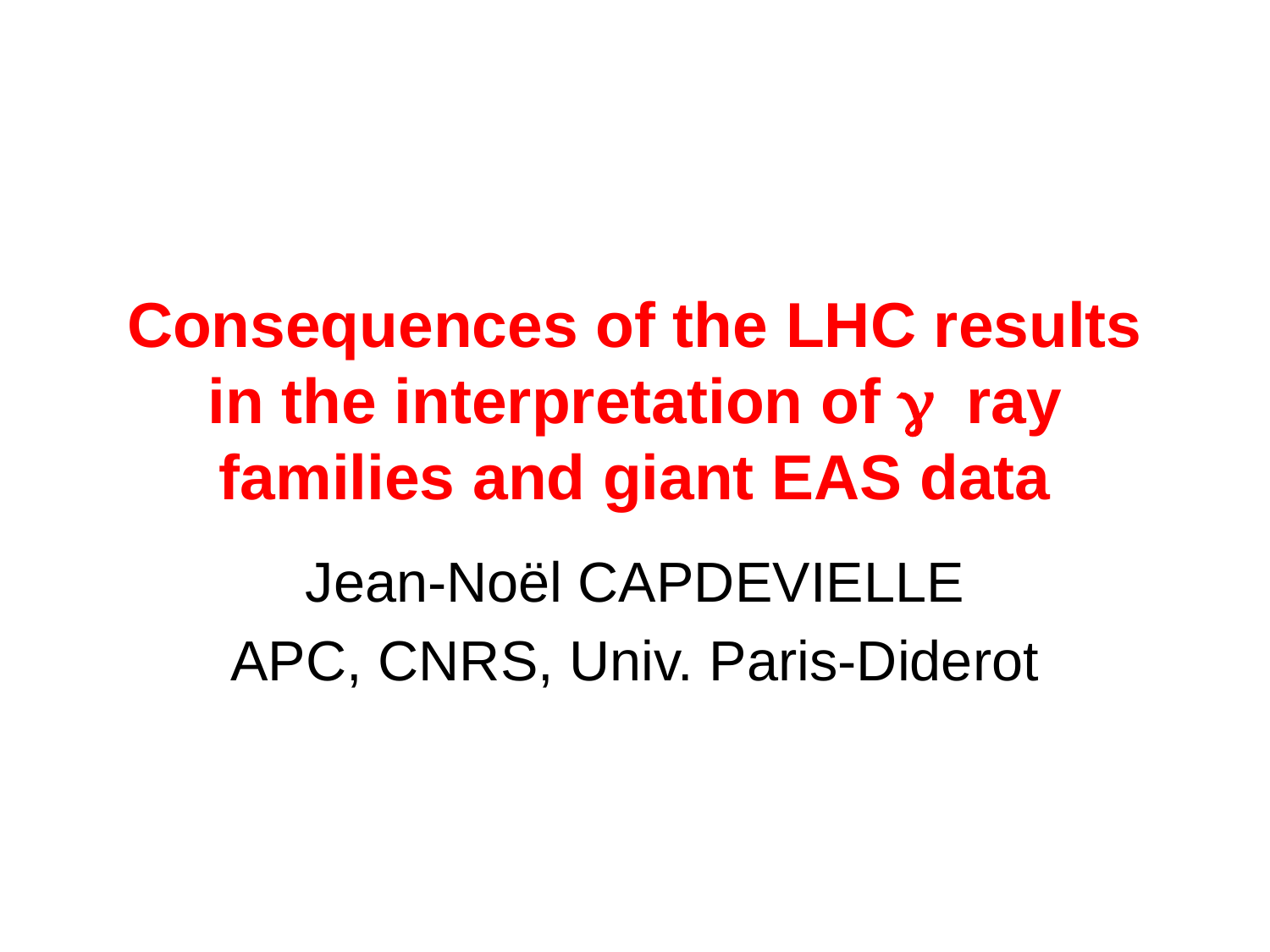

# Consequences of the LHC results in the interpretation of γ ray families and giant EAS data
Jean-Noël CAPDEVIELLE
APC, CNRS, Univ. Paris-Diderot